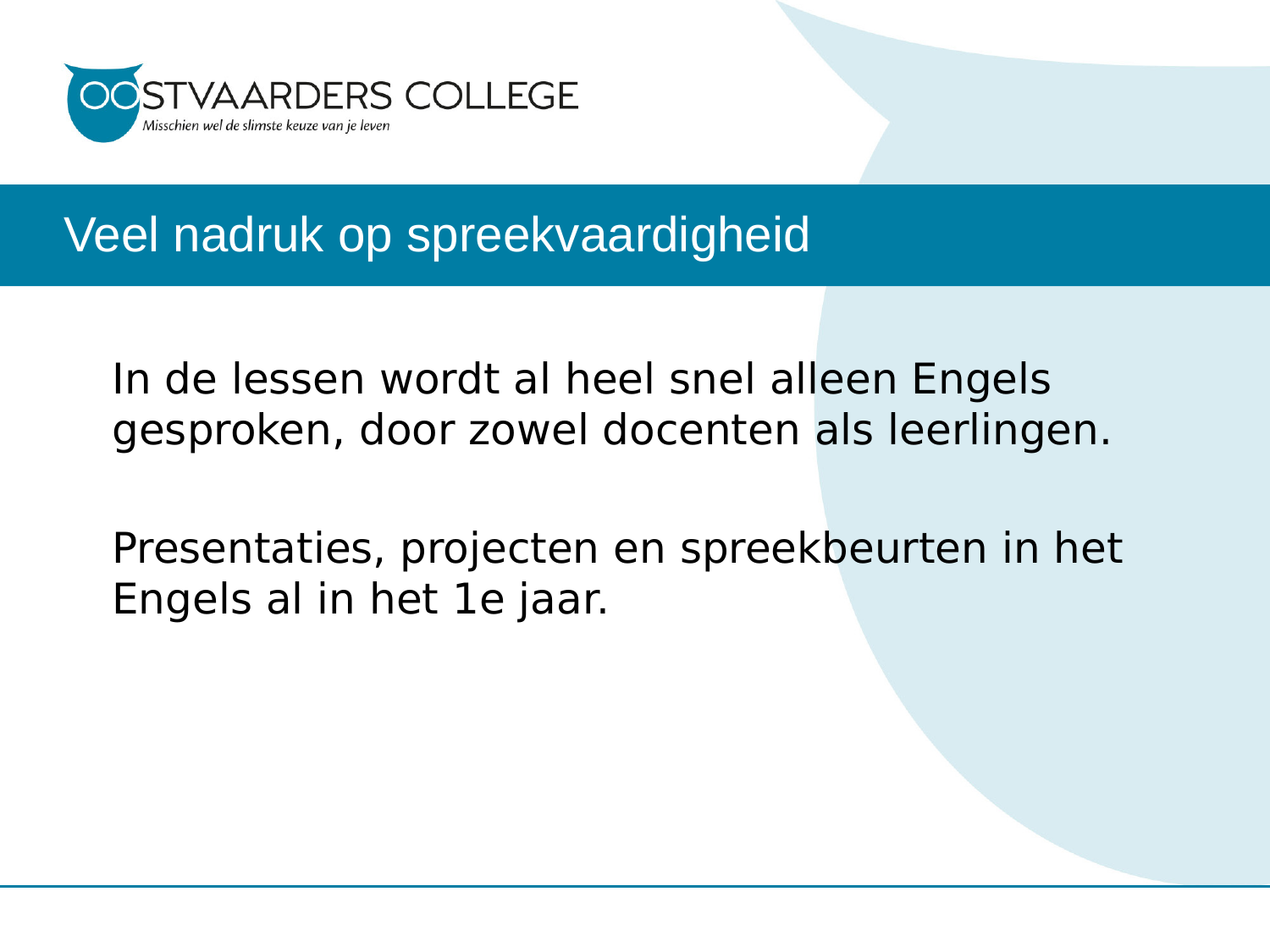

# Veel nadruk op spreekvaardigheid

In de lessen wordt al heel snel alleen Engels gesproken, door zowel docenten als leerlingen.

Presentaties, projecten en spreekbeurten in het Engels al in het 1e jaar.